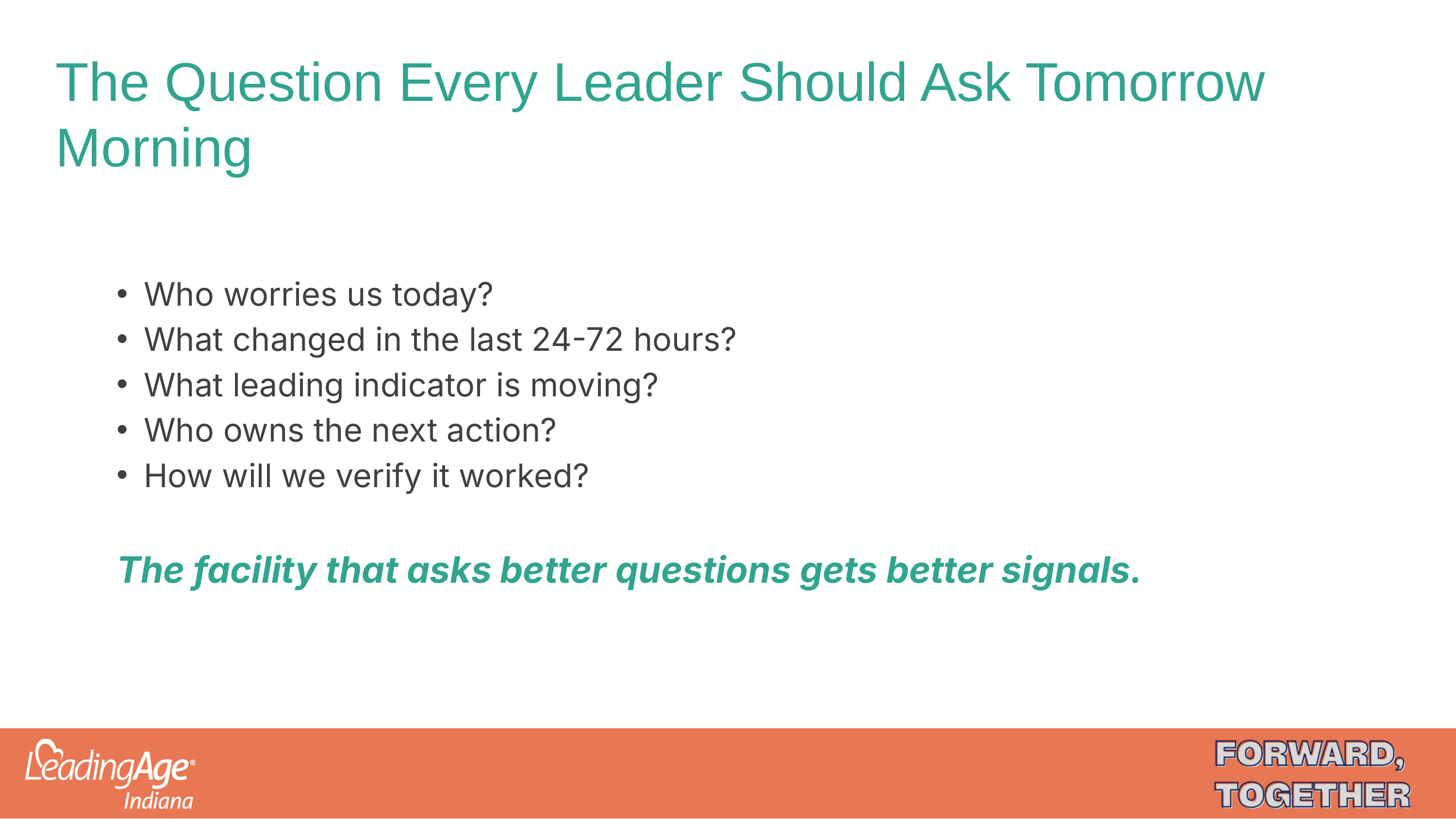

# The Question Every Leader Should Ask Tomorrow Morning
Who worries us today?
What changed in the last 24-72 hours?
What leading indicator is moving?
Who owns the next action?
How will we verify it worked?

The facility that asks better questions gets better signals.